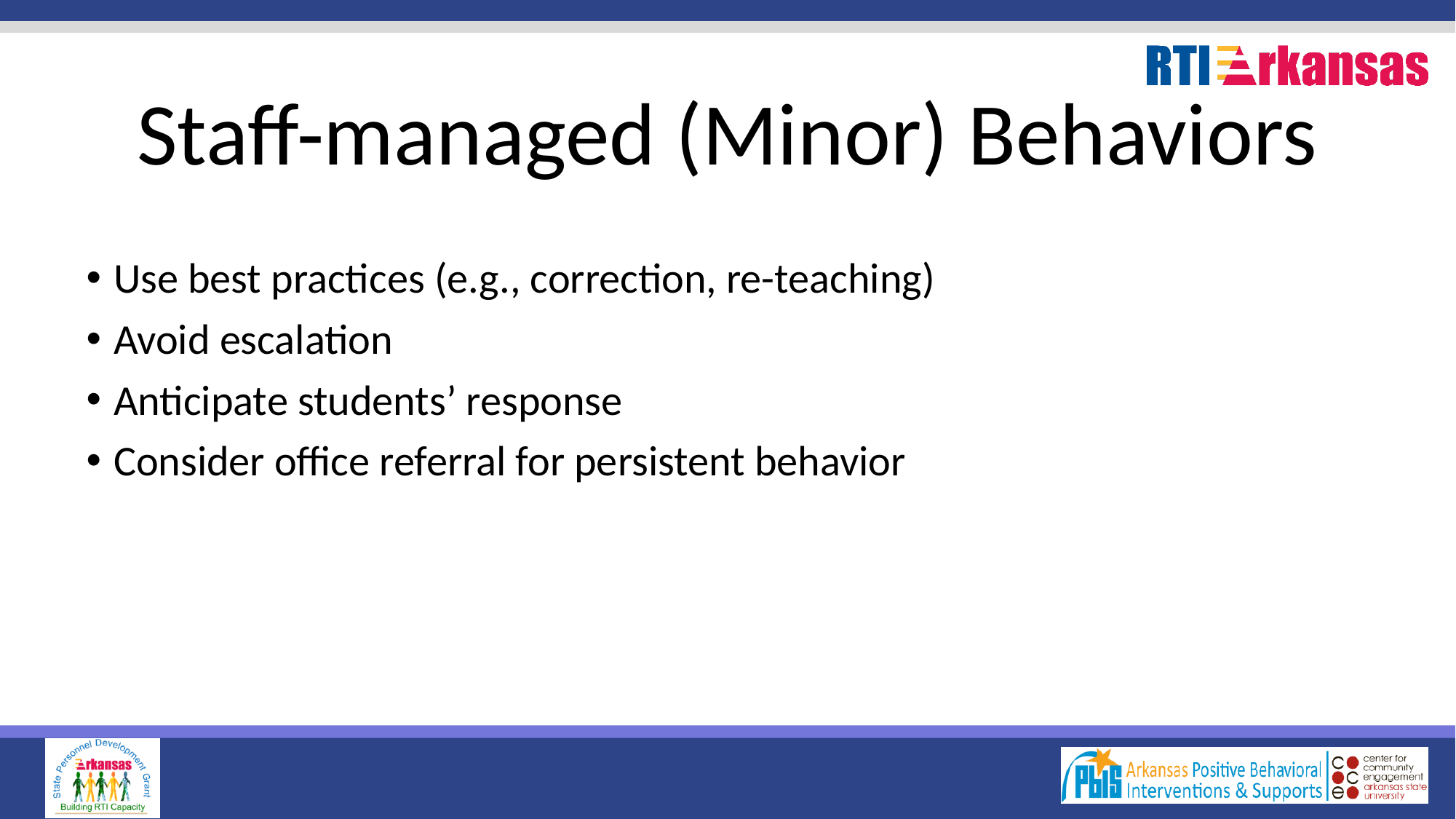

# Staff-managed (Minor) Behaviors
Use best practices (e.g., correction, re-teaching)
Avoid escalation
Anticipate students’ response
Consider office referral for persistent behavior